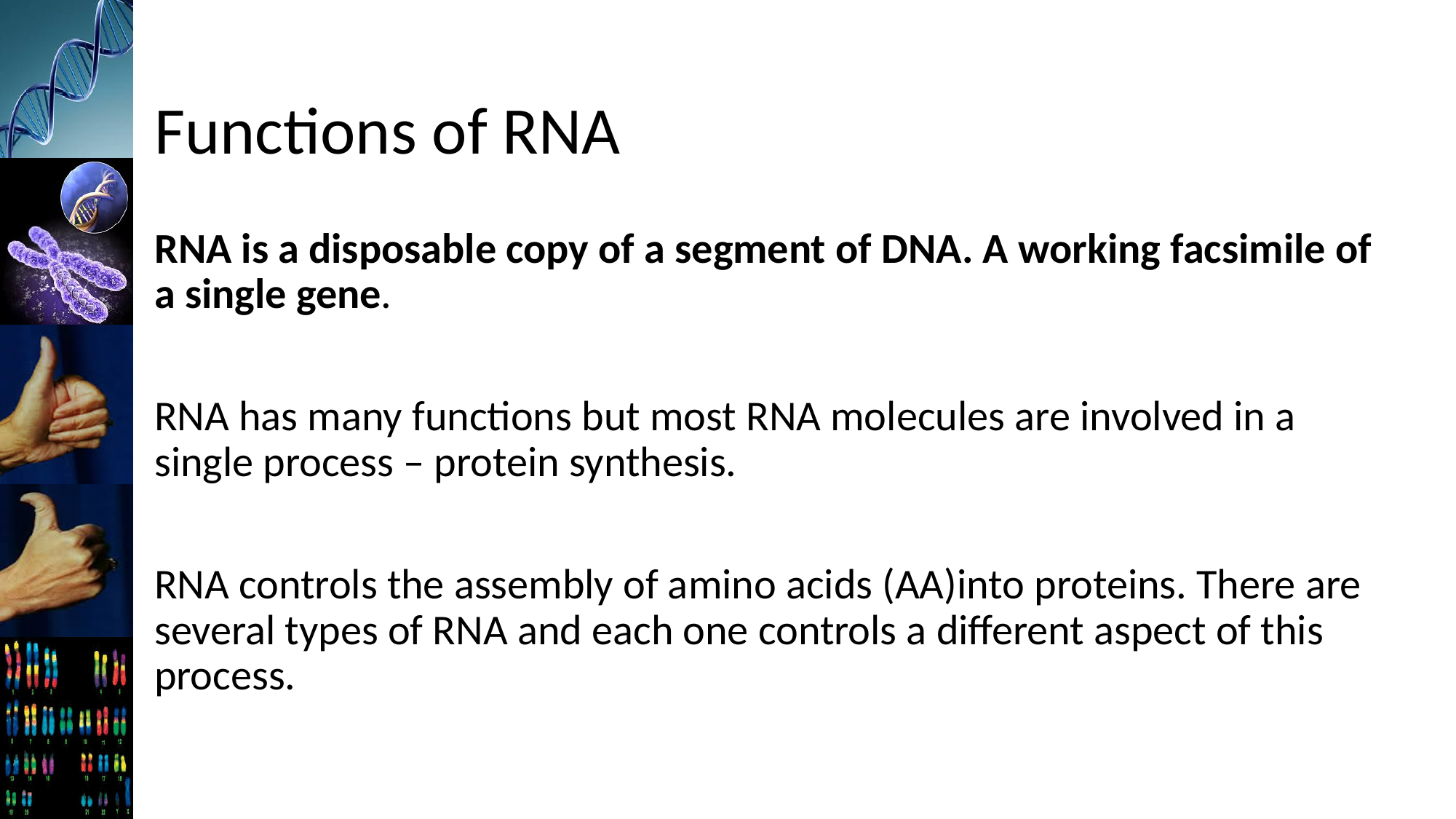

# Functions of RNA
RNA is a disposable copy of a segment of DNA. A working facsimile of a single gene.

RNA has many functions but most RNA molecules are involved in a single process – protein synthesis.

RNA controls the assembly of amino acids (AA)into proteins. There are several types of RNA and each one controls a different aspect of this process.